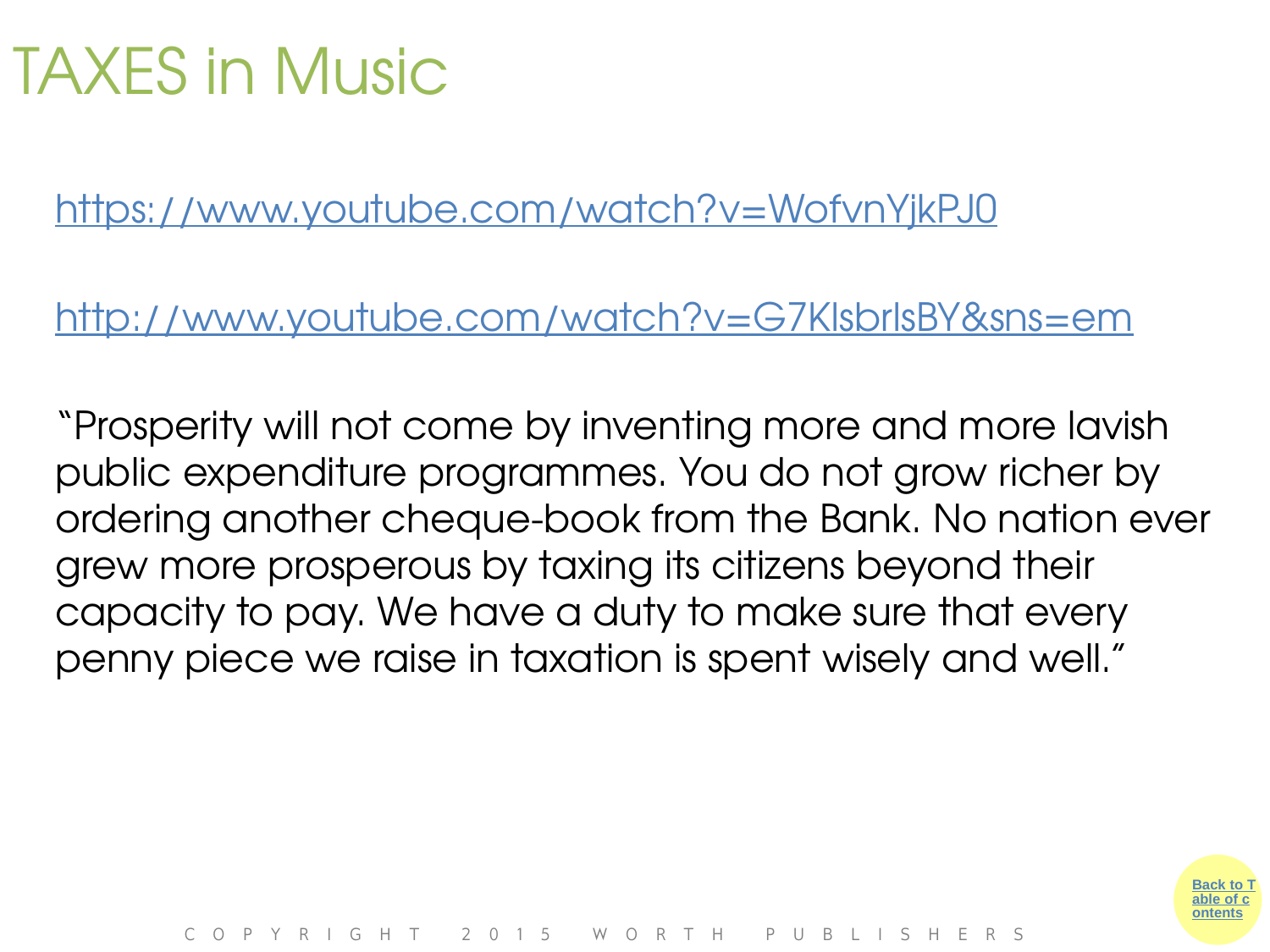

# TAXES in Music
https://www.youtube.com/watch?v=WofvnYjkPJ0

http://www.youtube.com/watch?v=G7KIsbrIsBY&sns=em

“Prosperity will not come by inventing more and more lavish public expenditure programmes. You do not grow richer by ordering another cheque-book from the Bank. No nation ever grew more prosperous by taxing its citizens beyond their capacity to pay. We have a duty to make sure that every penny piece we raise in taxation is spent wisely and well.”

Copyright 2015 Worth Publishers